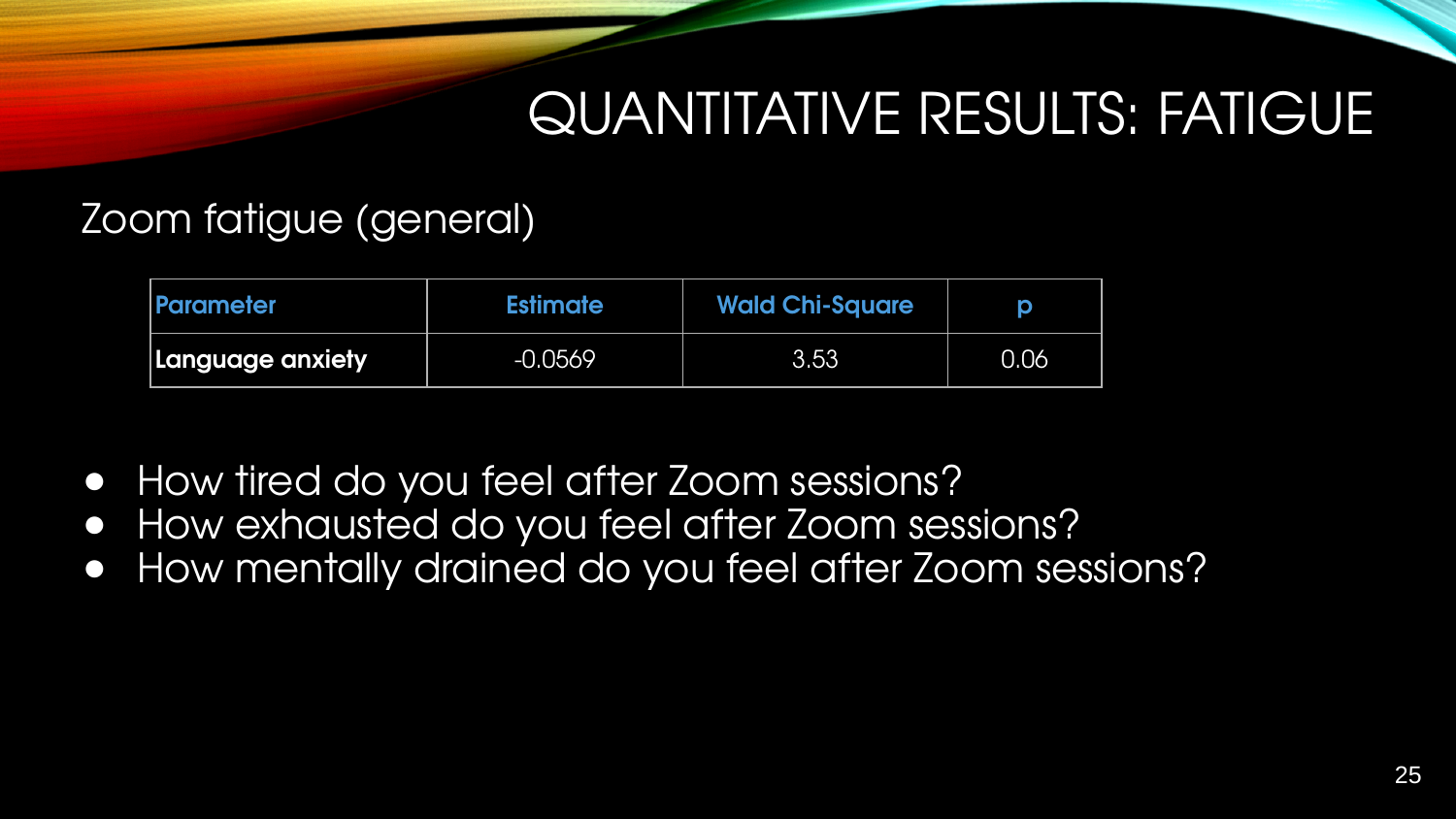

# Quantitative results: Fatigue
Zoom fatigue (general)

How tired do you feel after Zoom sessions?
How exhausted do you feel after Zoom sessions?
How mentally drained do you feel after Zoom sessions?

| Parameter | Estimate | Wald Chi-Square | p |
| --- | --- | --- | --- |
| Language anxiety | -0.0569 | 3.53 | 0.06 |
25